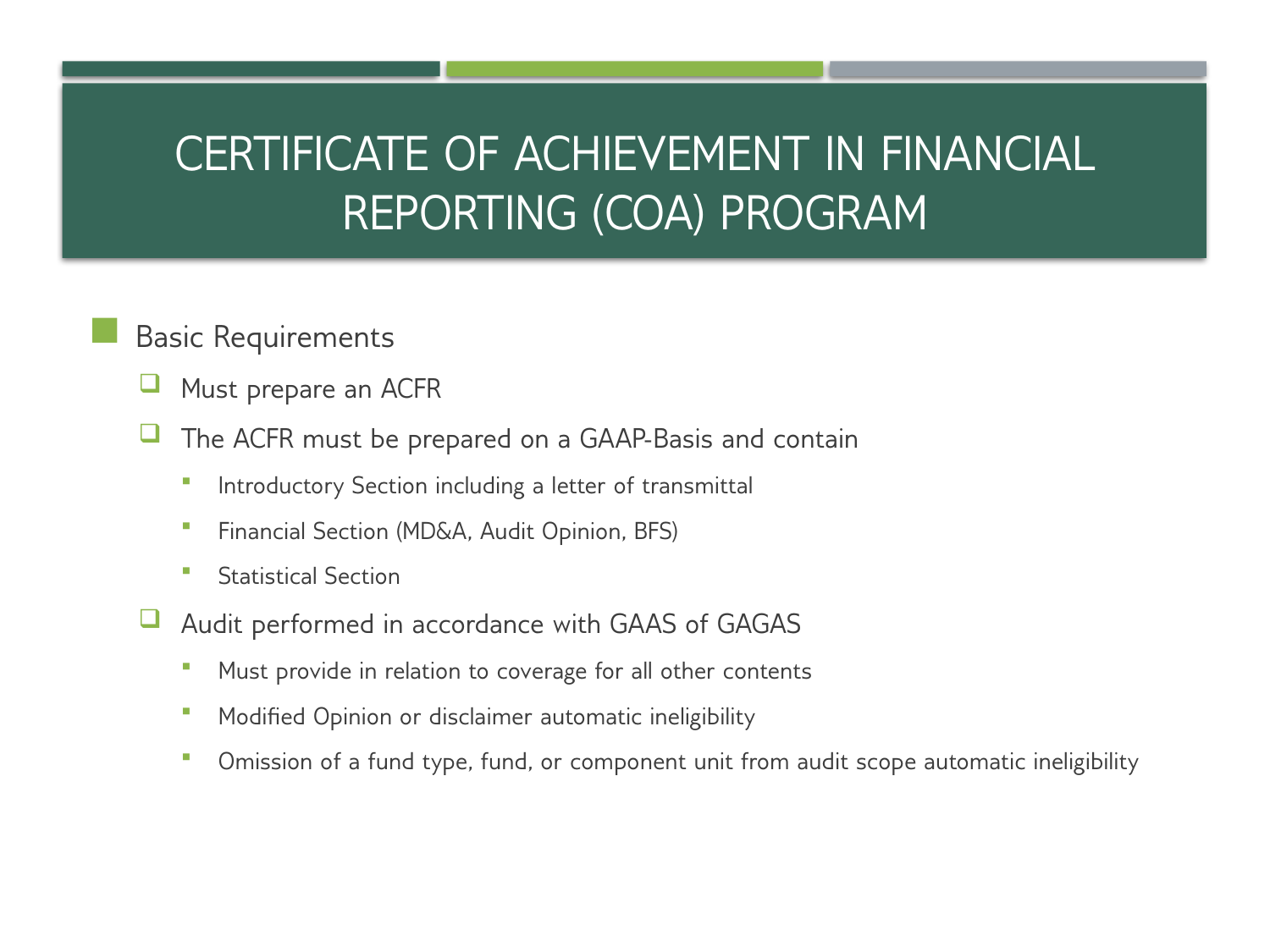

# Certificate of Achievement in Financial Reporting (COA) Program
Basic Requirements
Must prepare an ACFR
The ACFR must be prepared on a GAAP-Basis and contain
Introductory Section including a letter of transmittal
Financial Section (MD&A, Audit Opinion, BFS)
Statistical Section
Audit performed in accordance with GAAS of GAGAS
Must provide in relation to coverage for all other contents
Modified Opinion or disclaimer automatic ineligibility
Omission of a fund type, fund, or component unit from audit scope automatic ineligibility